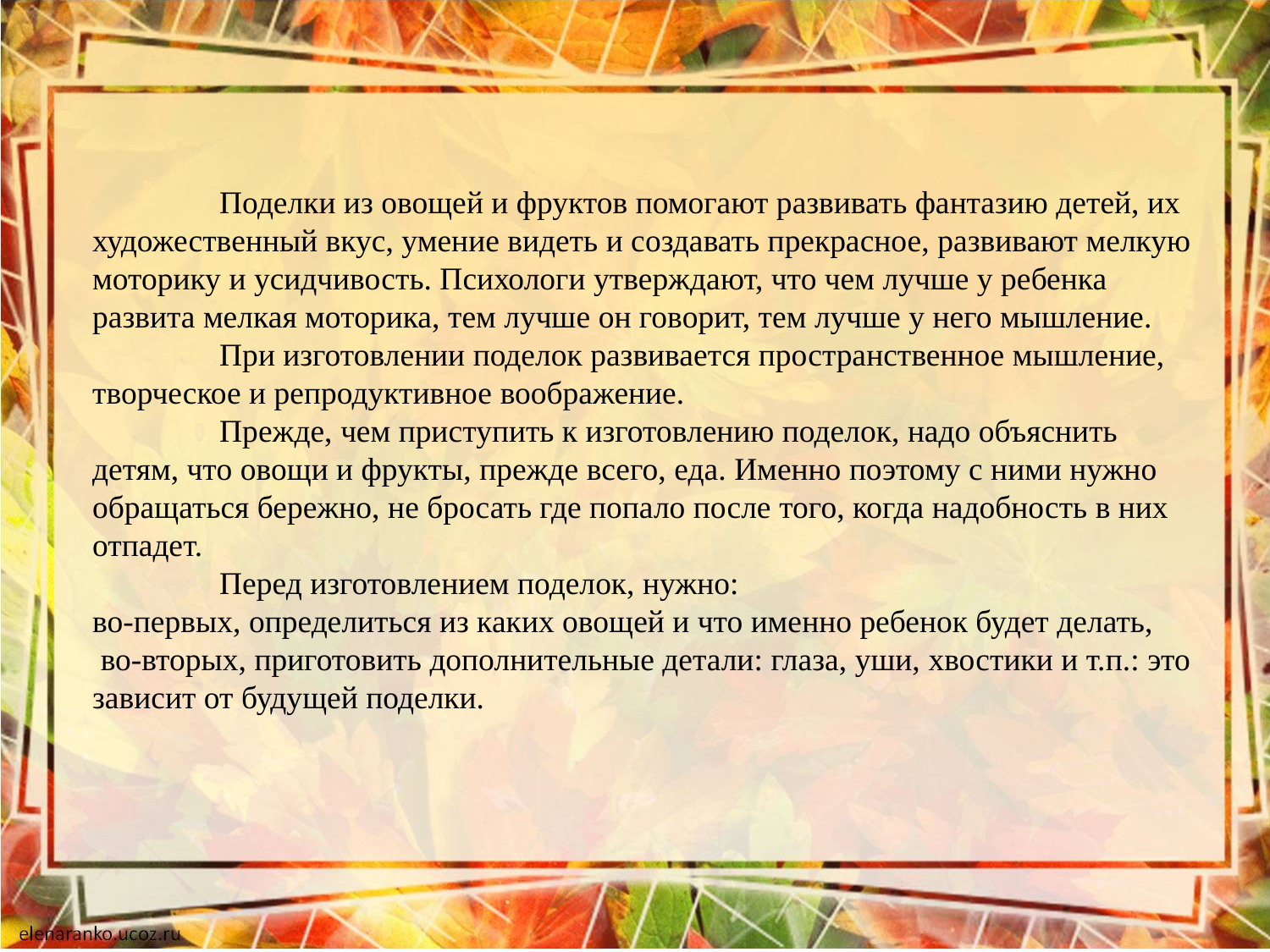

Поделки из овощей и фруктов помогают развивать фантазию детей, их художественный вкус, умение видеть и создавать прекрасное, развивают мелкую моторику и усидчивость. Психологи утверждают, что чем лучше у ребенка развита мелкая моторика, тем лучше он говорит, тем лучше у него мышление.
	При изготовлении поделок развивается пространственное мышление, творческое и репродуктивное воображение.
	Прежде, чем приступить к изготовлению поделок, надо объяснить детям, что овощи и фрукты, прежде всего, еда. Именно поэтому с ними нужно обращаться бережно, не бросать где попало после того, когда надобность в них отпадет.
	Перед изготовлением поделок, нужно:
во-первых, определиться из каких овощей и что именно ребенок будет делать,
 во-вторых, приготовить дополнительные детали: глаза, уши, хвостики и т.п.: это зависит от будущей поделки.